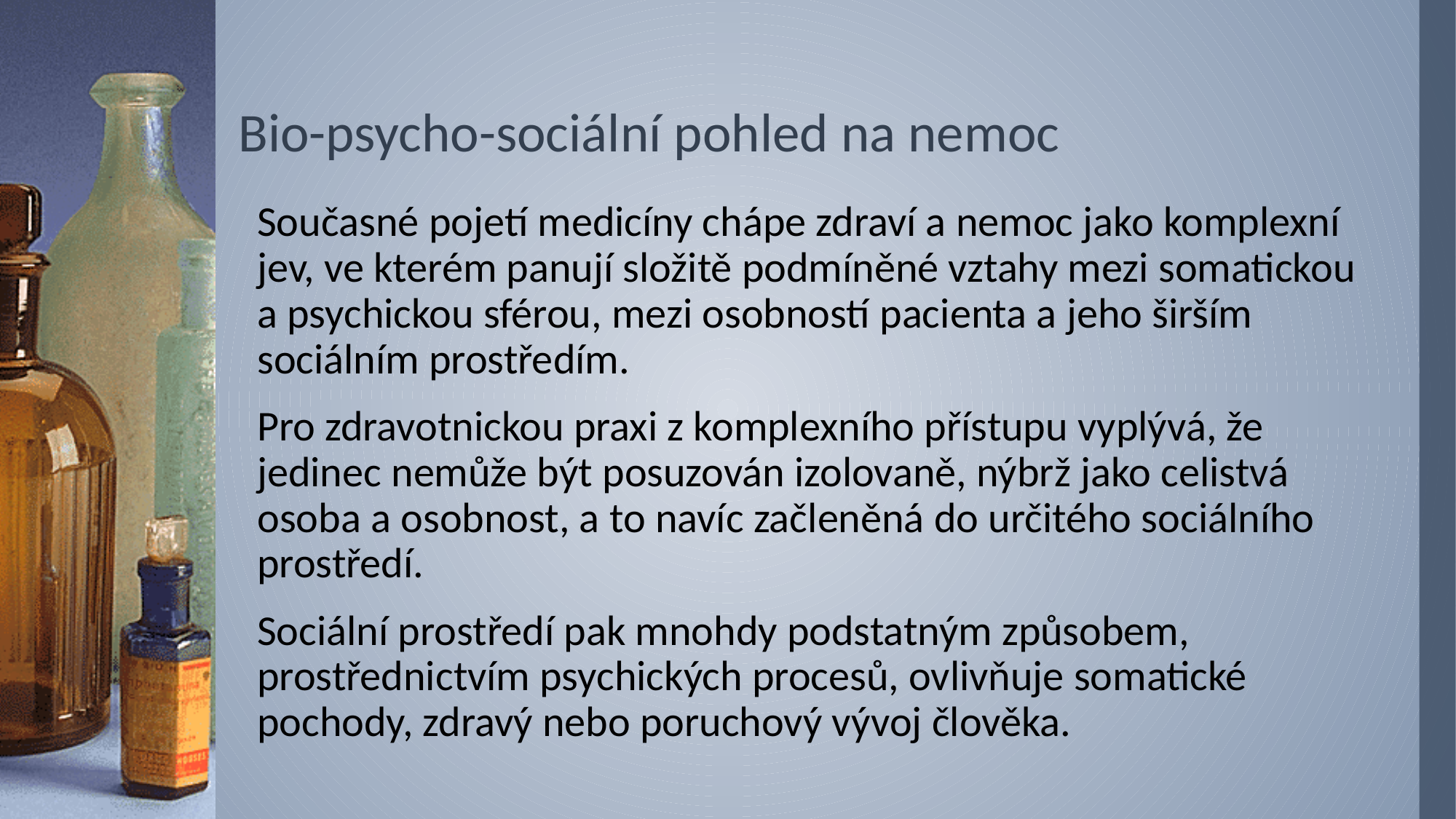

# Bio-psycho-sociální pohled na nemoc
Současné pojetí medicíny chápe zdraví a nemoc jako komplexní jev, ve kterém panují složitě podmíněné vztahy mezi somatickou a psychickou sférou, mezi osobností pacienta a jeho širším sociálním prostředím.
Pro zdravotnickou praxi z komplexního přístupu vyplývá, že jedinec nemůže být posuzován izolovaně, nýbrž jako celistvá osoba a osobnost, a to navíc začleněná do určitého sociálního prostředí.
Sociální prostředí pak mnohdy podstatným způsobem, prostřednictvím psychických procesů, ovlivňuje somatické pochody, zdravý nebo poruchový vývoj člověka.